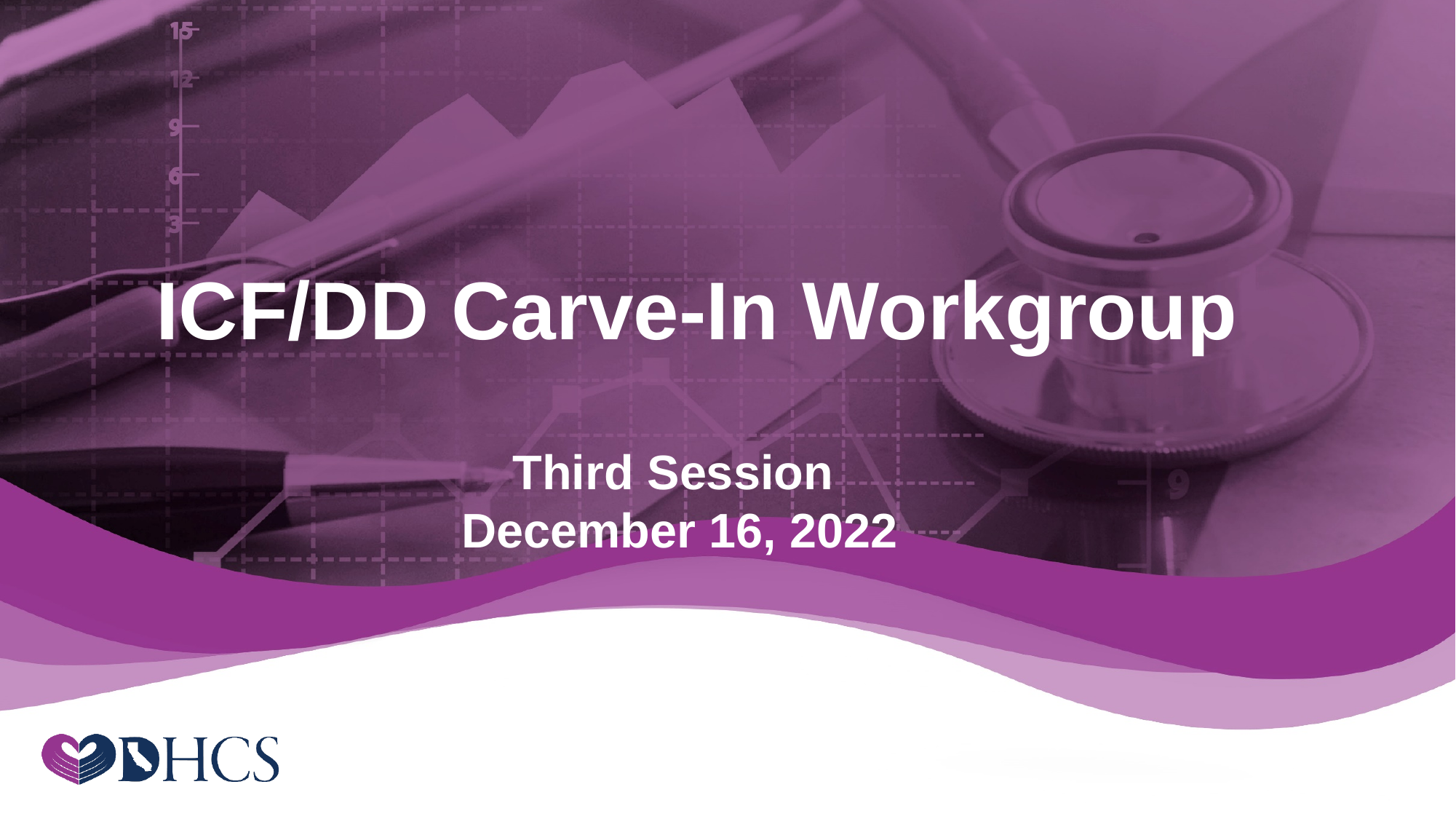

# ICF/DD Carve-In Workgroup
Third Session
December 16, 2022